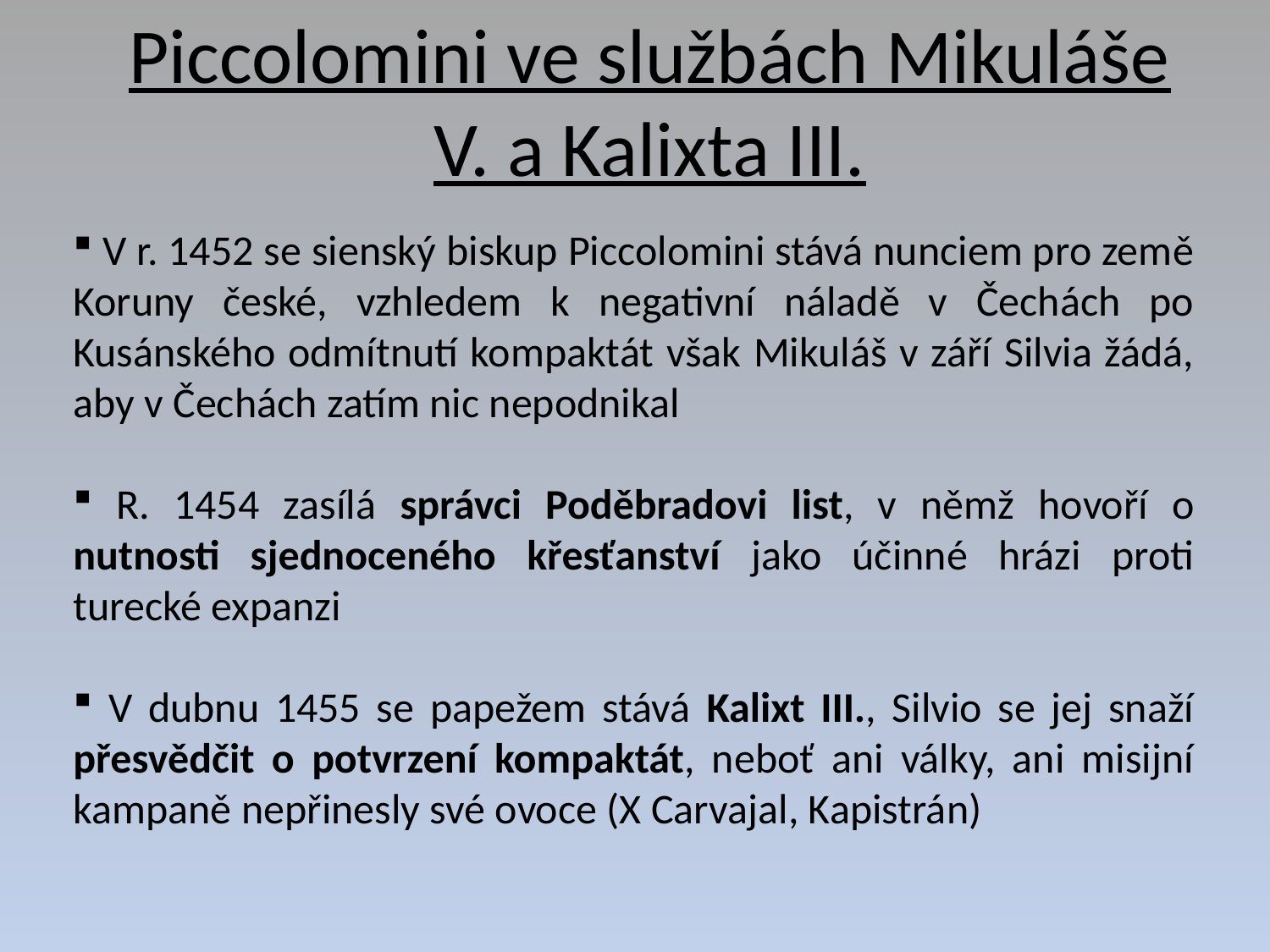

# Piccolomini ve službách Mikuláše V. a Kalixta III.

 V r. 1452 se sienský biskup Piccolomini stává nunciem pro země Koruny české, vzhledem k negativní náladě v Čechách po Kusánského odmítnutí kompaktát však Mikuláš v září Silvia žádá, aby v Čechách zatím nic nepodnikal

 R. 1454 zasílá správci Poděbradovi list, v němž hovoří o nutnosti sjednoceného křesťanství jako účinné hrázi proti turecké expanzi

 V dubnu 1455 se papežem stává Kalixt III., Silvio se jej snaží přesvědčit o potvrzení kompaktát, neboť ani války, ani misijní kampaně nepřinesly své ovoce (X Carvajal, Kapistrán)